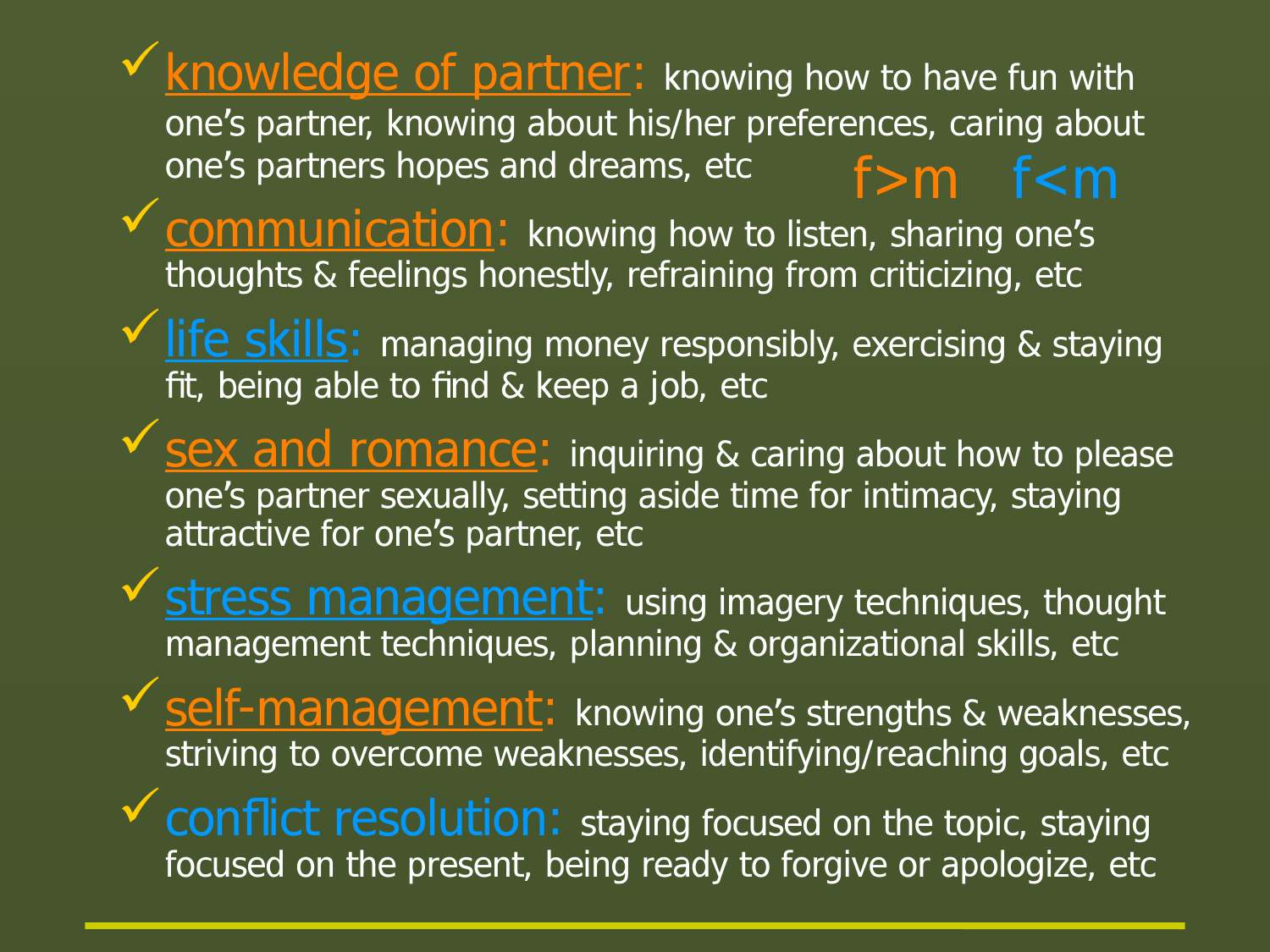

knowledge of partner: knowing how to have fun with one’s partner, knowing about his/her preferences, caring about one’s partners hopes and dreams, etc

communication: knowing how to listen, sharing one’s thoughts & feelings honestly, refraining from criticizing, etc

life skills: managing money responsibly, exercising & staying fit, being able to find & keep a job, etc

sex and romance: inquiring & caring about how to please one’s partner sexually, setting aside time for intimacy, staying attractive for one’s partner, etc

stress management: using imagery techniques, thought management techniques, planning & organizational skills, etc

self-management: knowing one’s strengths & weaknesses, striving to overcome weaknesses, identifying/reaching goals, etc

conflict resolution: staying focused on the topic, staying focused on the present, being ready to forgive or apologize, etc

f>m   f<m